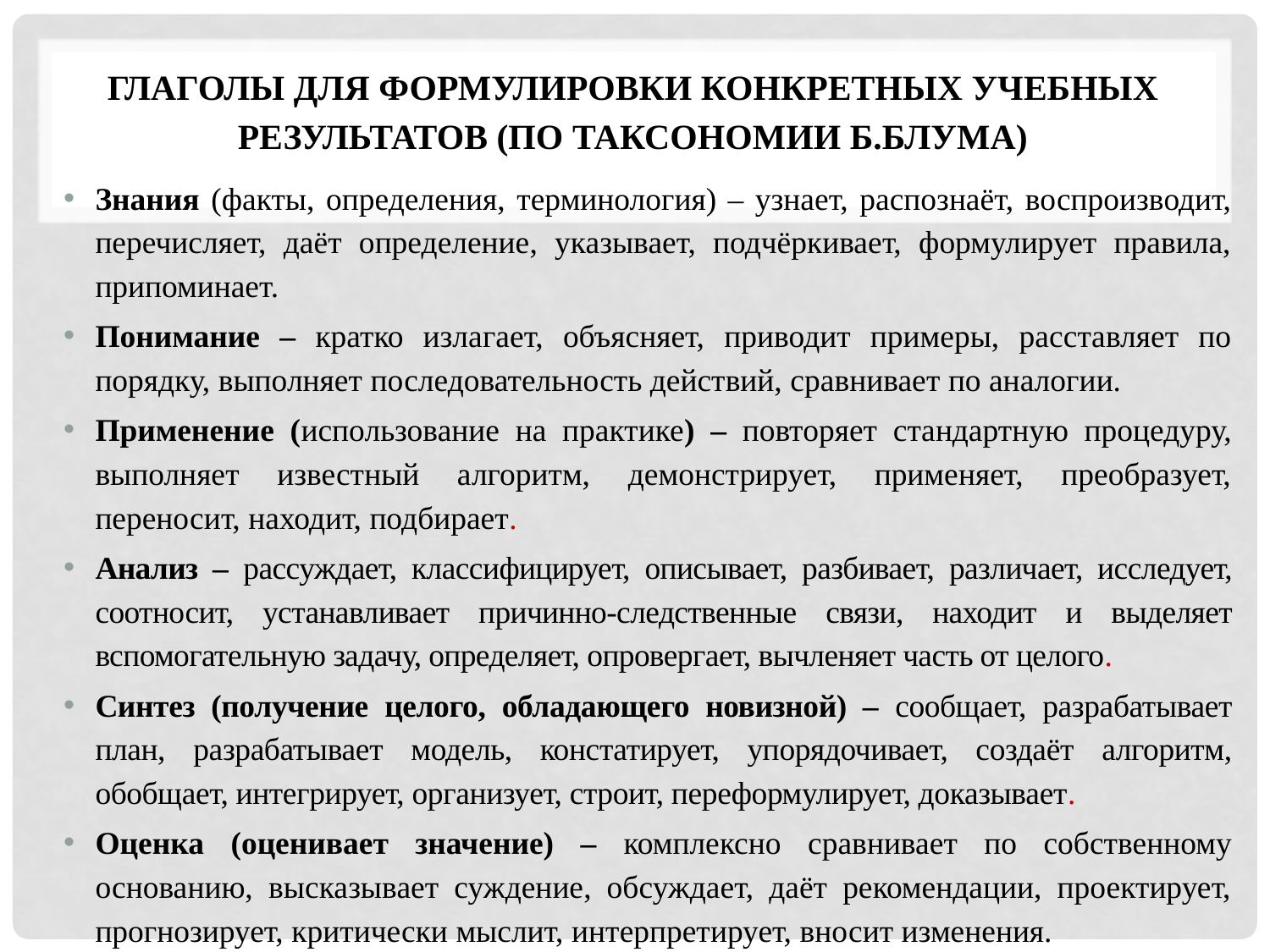

# Глаголы для формулировки конкретных учебных результатов (по таксономии Б.Блума)
Знания (факты, определения, терминология) – узнает, распознаёт, воспроизводит, перечисляет, даёт определение, указывает, подчёркивает, формулирует правила, припоминает.
Понимание – кратко излагает, объясняет, приводит примеры, расставляет по порядку, выполняет последовательность действий, сравнивает по аналогии.
Применение (использование на практике) – повторяет стандартную процедуру, выполняет известный алгоритм, демонстрирует, применяет, преобразует, переносит, находит, подбирает.
Анализ – рассуждает, классифицирует, описывает, разбивает, различает, исследует, соотносит, устанавливает причинно-следственные связи, находит и выделяет вспомогательную задачу, определяет, опровергает, вычленяет часть от целого.
Синтез (получение целого, обладающего новизной) – сообщает, разрабатывает план, разрабатывает модель, констатирует, упорядочивает, создаёт алгоритм, обобщает, интегрирует, организует, строит, переформулирует, доказывает.
Оценка (оценивает значение) – комплексно сравнивает по собственному основанию, высказывает суждение, обсуждает, даёт рекомендации, проектирует, прогнозирует, критически мыслит, интерпретирует, вносит изменения.